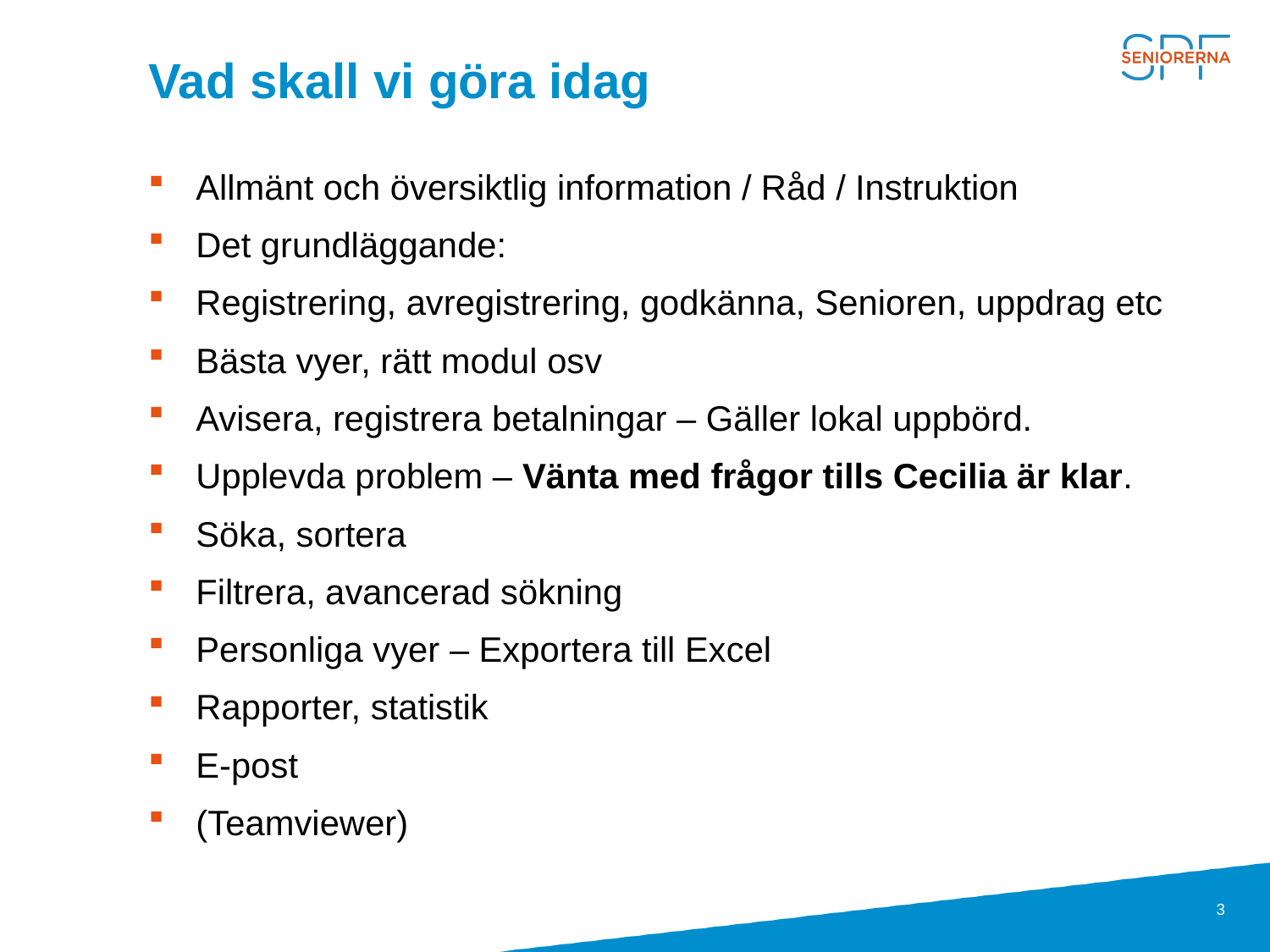

# Vad skall vi göra idag
Allmänt och översiktlig information / Råd / Instruktion
Det grundläggande:
Registrering, avregistrering, godkänna, Senioren, uppdrag etc
Bästa vyer, rätt modul osv
Avisera, registrera betalningar – Gäller lokal uppbörd.
Upplevda problem – Vänta med frågor tills Cecilia är klar.
Söka, sortera
Filtrera, avancerad sökning
Personliga vyer – Exportera till Excel
Rapporter, statistik
E-post
(Teamviewer)

3